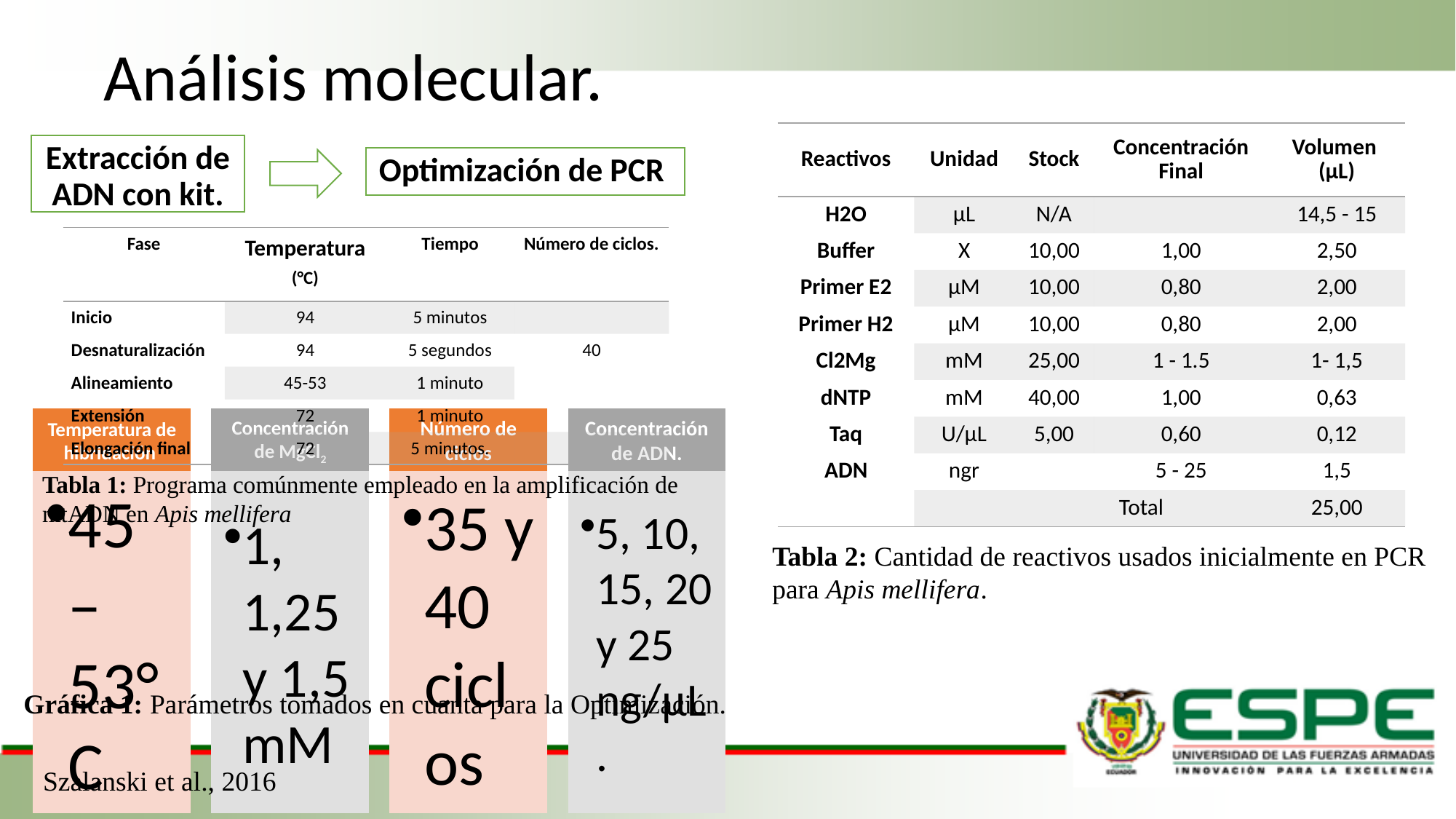

# Análisis molecular.
| Reactivos | Unidad | Stock | Concentración Final | Volumen (µL) |
| --- | --- | --- | --- | --- |
| H2O | µL | N/A |  | 14,5 - 15 |
| Buffer | X | 10,00 | 1,00 | 2,50 |
| Primer E2 | µM | 10,00 | 0,80 | 2,00 |
| Primer H2 | µM | 10,00 | 0,80 | 2,00 |
| Cl2Mg | mM | 25,00 | 1 - 1.5 | 1- 1,5 |
| dNTP | mM | 40,00 | 1,00 | 0,63 |
| Taq | U/µL | 5,00 | 0,60 | 0,12 |
| ADN | ngr |  | 5 - 25 | 1,5 |
|  |  | Total |  | 25,00 |
Extracción de ADN con kit.
Optimización de PCR

| Fase | Temperatura (°C) | Tiempo | Número de ciclos. |
| --- | --- | --- | --- |
| Inicio | 94 | 5 minutos |  |
| Desnaturalización | 94 | 5 segundos | 40 |
| Alineamiento | 45-53 | 1 minuto |  |
| Extensión | 72 | 1 minuto |  |
| Elongación final | 72 | 5 minutos. |  |
Número de ciclos
Concentración de ADN.
Tabla 1: Programa comúnmente empleado en la amplificación de mtADN en Apis mellifera
Tabla 2: Cantidad de reactivos usados inicialmente en PCR para Apis mellifera.
Gráfica 1: Parámetros tomados en cuanta para la Optimización.
Szalanski et al., 2016